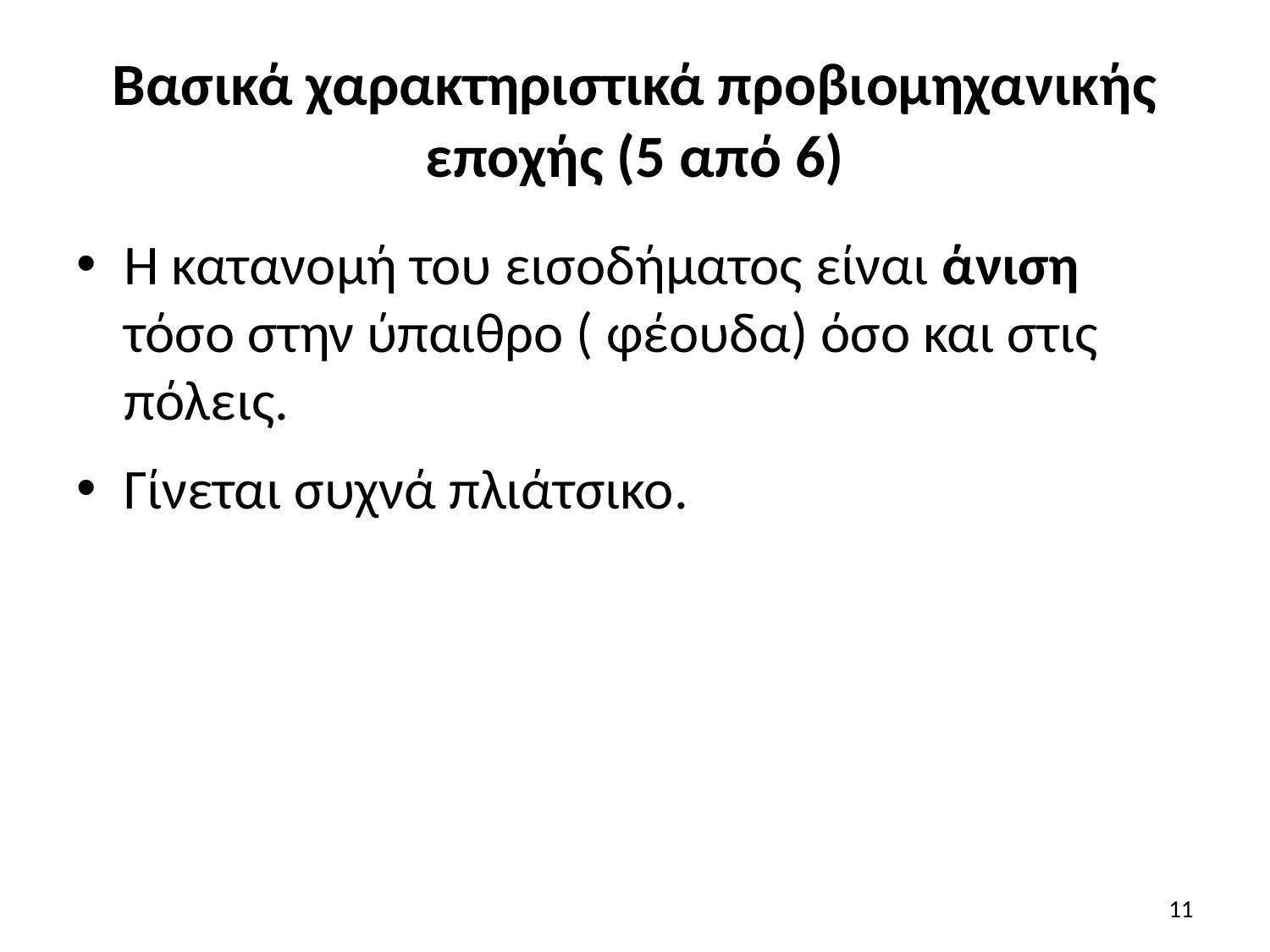

# Βασικά χαρακτηριστικά προβιομηχανικής εποχής (5 από 6)
Η κατανομή του εισοδήματος είναι άνιση τόσο στην ύπαιθρο ( φέουδα) όσο και στις πόλεις.
Γίνεται συχνά πλιάτσικο.
11